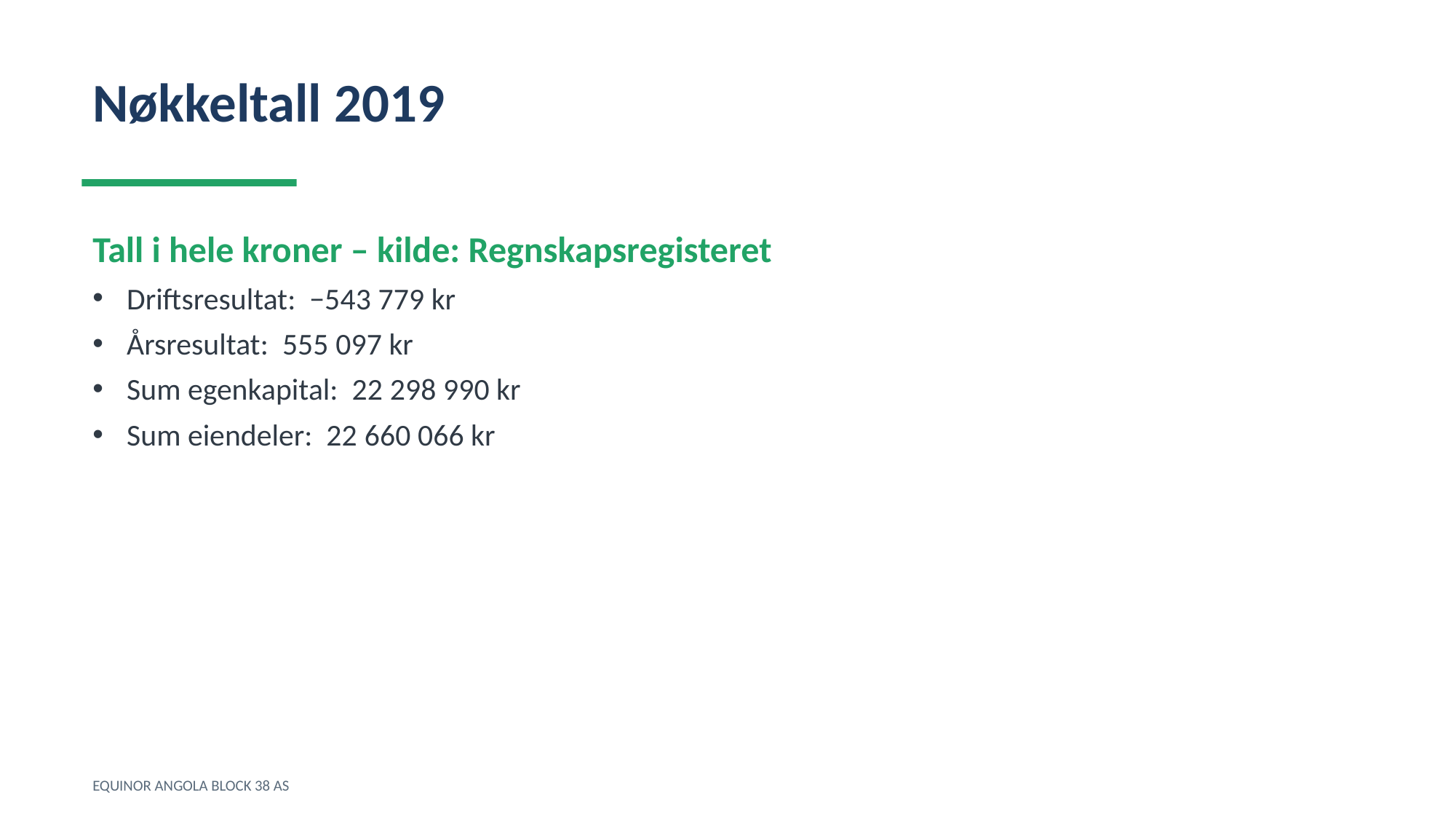

Nøkkeltall 2019

Tall i hele kroner – kilde: Regnskapsregisteret
Driftsresultat:  −543 779 kr
Årsresultat:  555 097 kr
Sum egenkapital:  22 298 990 kr
Sum eiendeler:  22 660 066 kr
EQUINOR ANGOLA BLOCK 38 AS